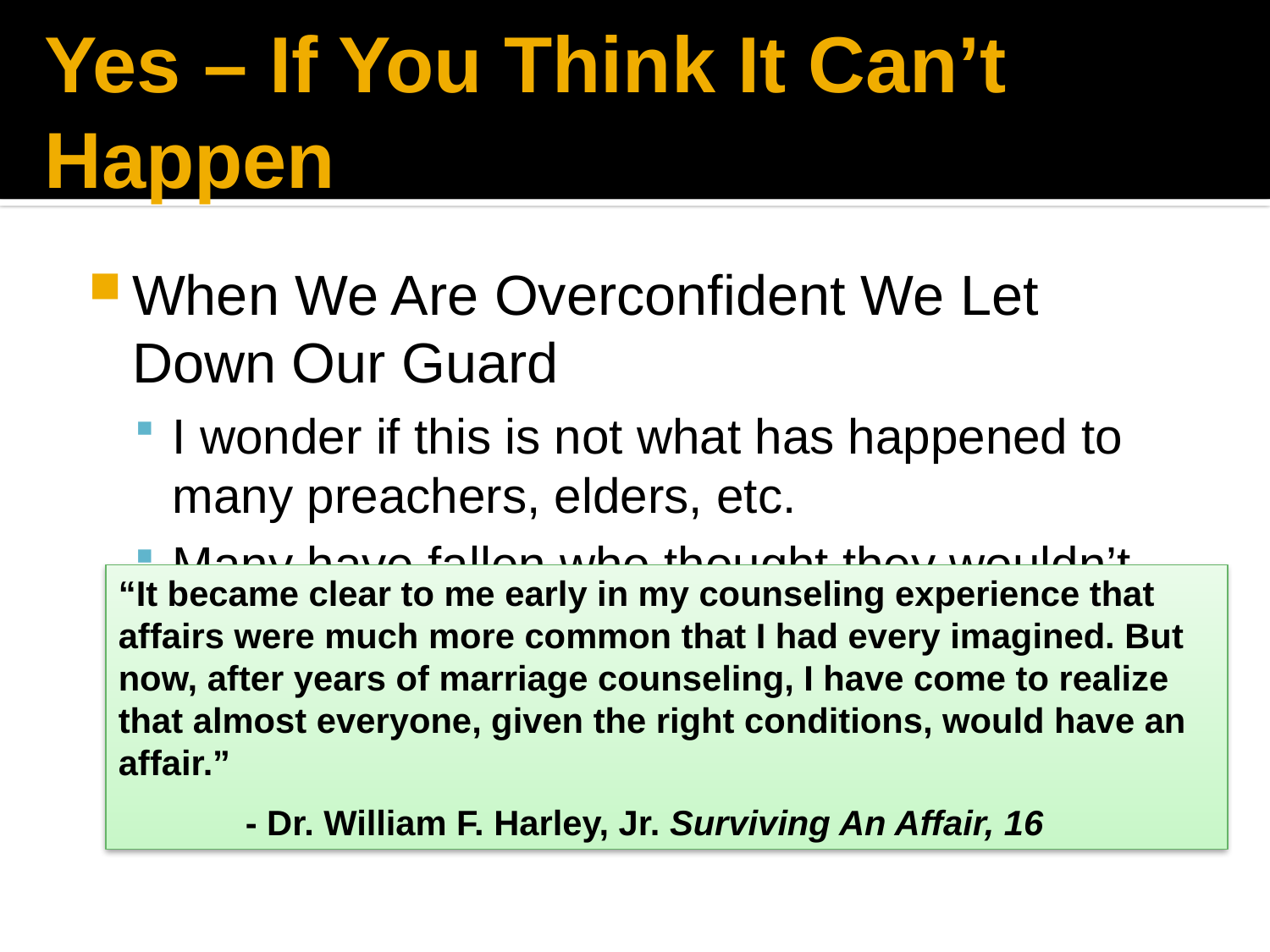

# Yes – If You Think It Can’t Happen
When We Are Overconfident We Let Down Our Guard
I wonder if this is not what has happened to many preachers, elders, etc.
Many have fallen who thought they wouldn’t
“It became clear to me early in my counseling experience that affairs were much more common that I had every imagined. But now, after years of marriage counseling, I have come to realize that almost everyone, given the right conditions, would have an affair.”
	- Dr. William F. Harley, Jr. Surviving An Affair, 16